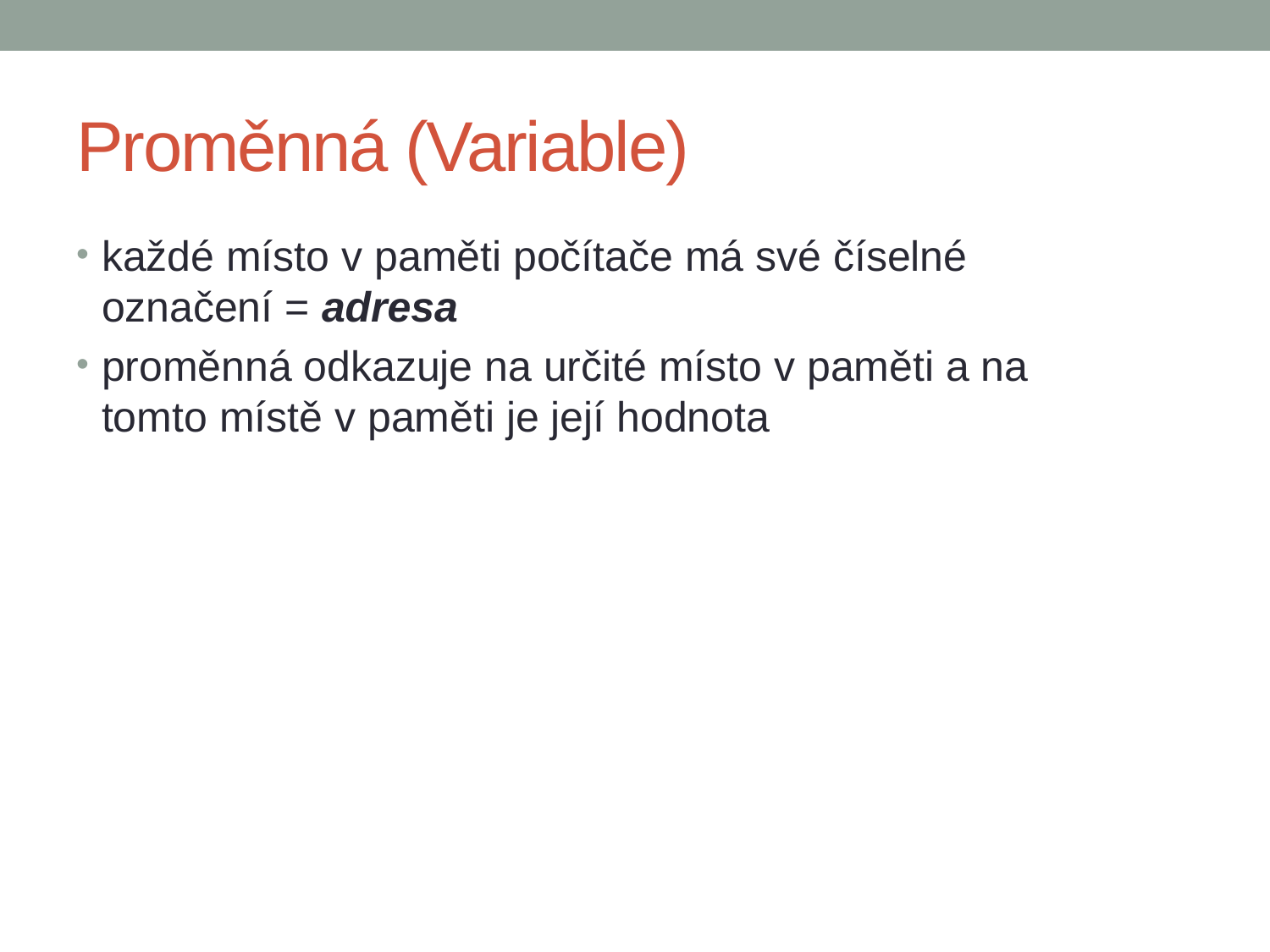

# Proměnná (Variable)
každé místo v paměti počítače má své číselné označení = adresa
proměnná odkazuje na určité místo v paměti a na tomto místě v paměti je její hodnota